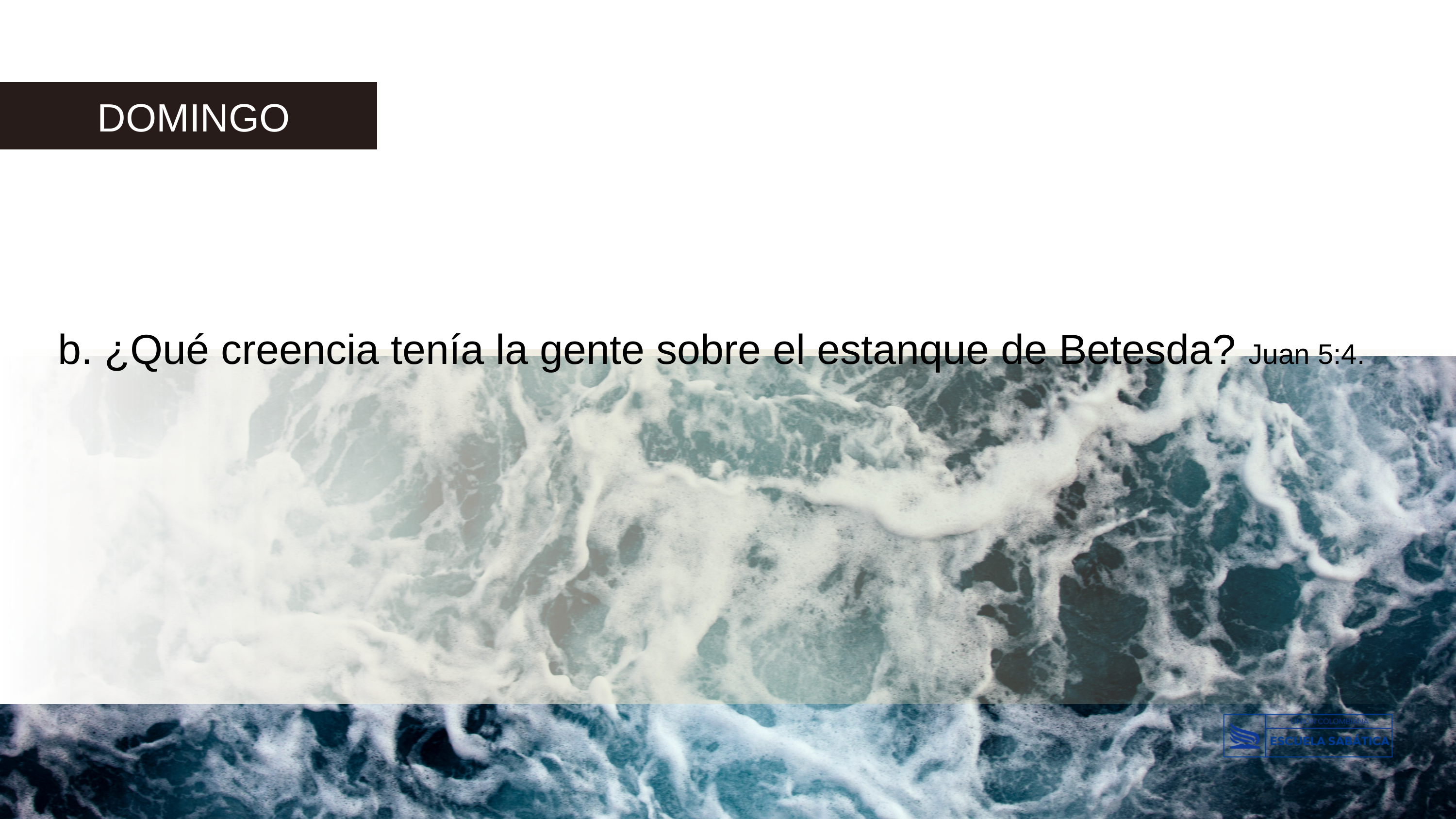

DOMINGO
b. ¿Qué creencia tenía la gente sobre el estanque de Betesda? Juan 5:4.